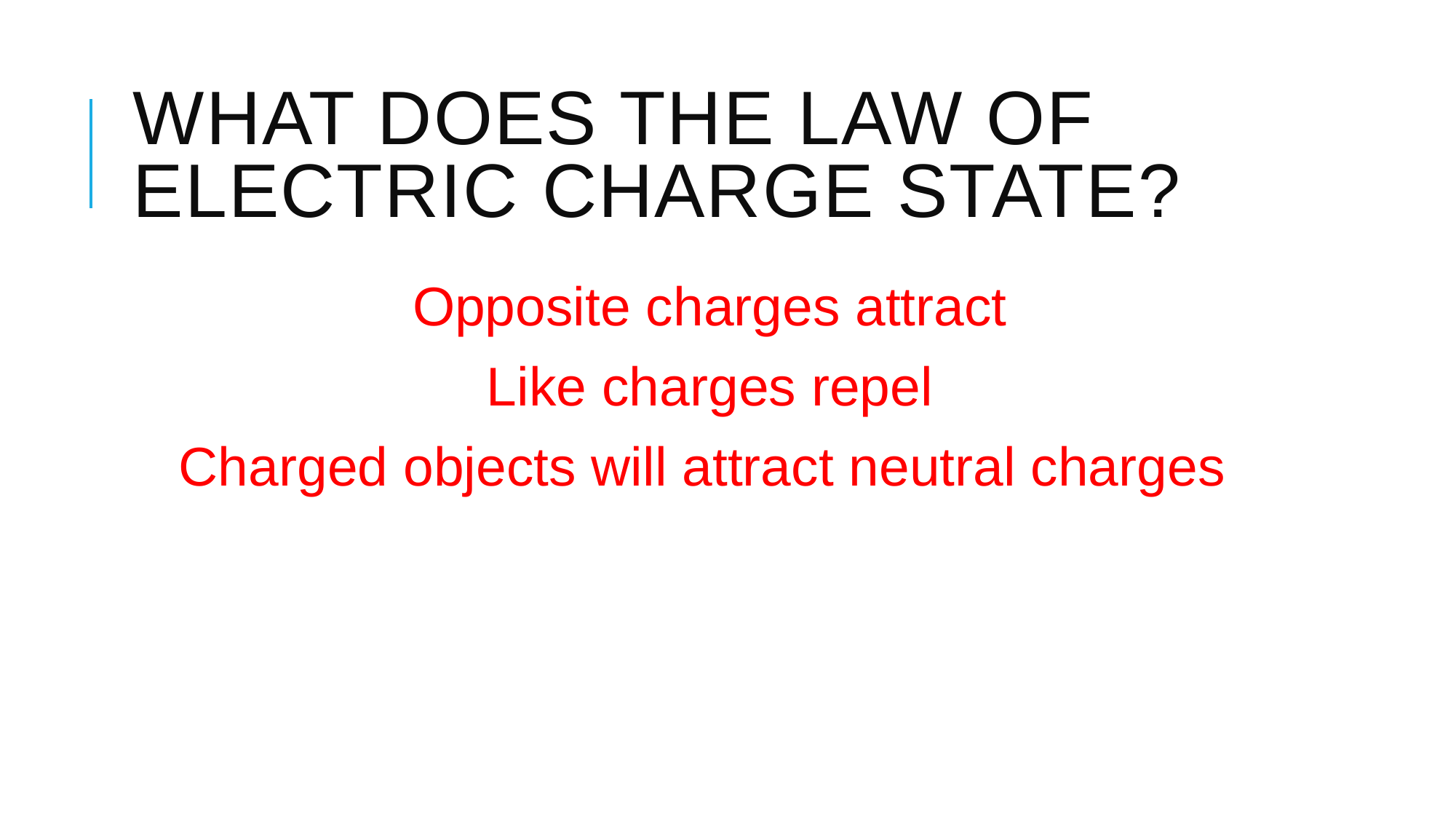

# What does the Law of Electric Charge state?
Opposite charges attract
Like charges repel
Charged objects will attract neutral charges